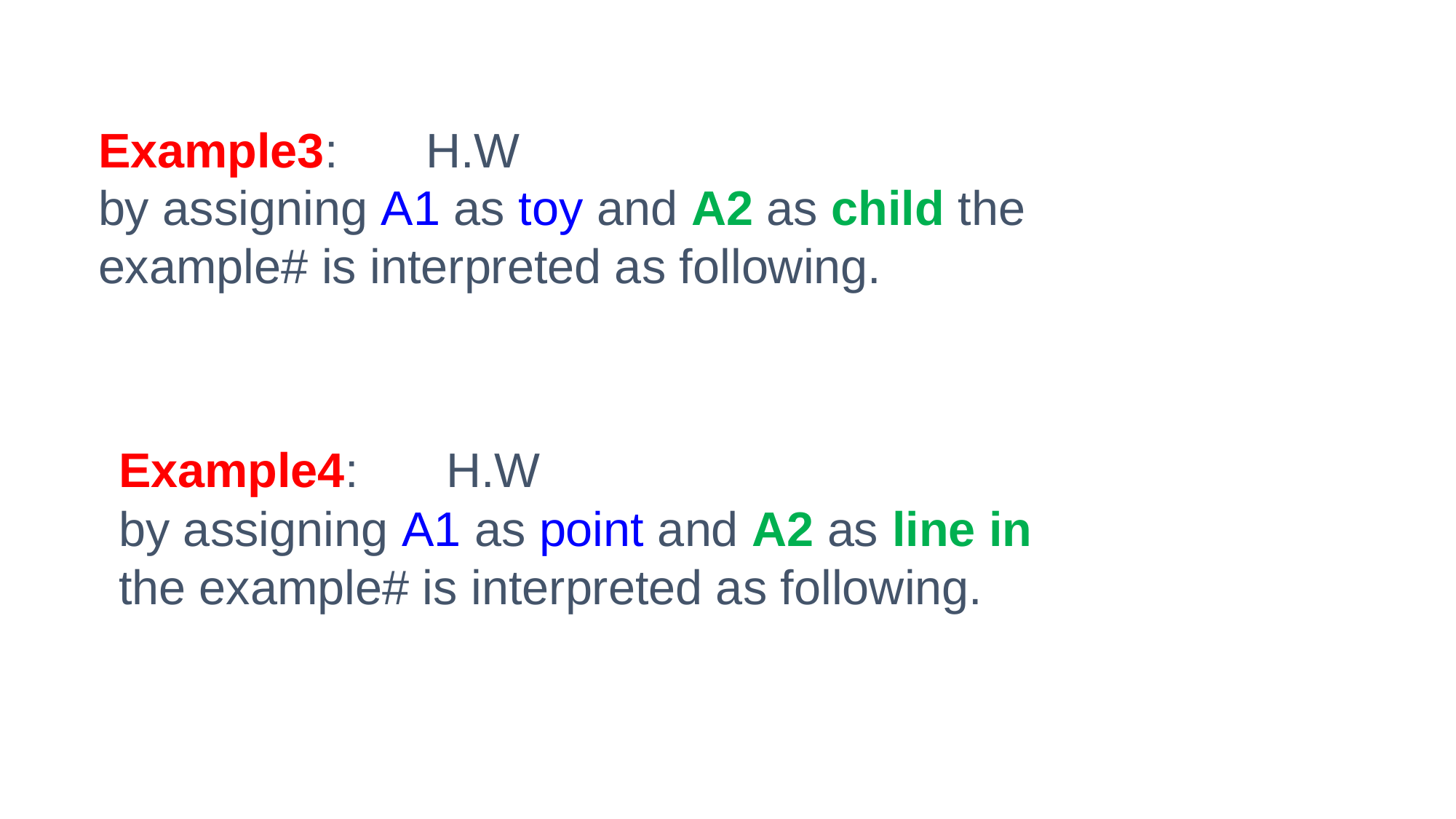

Example3:	H.W
by assigning A1 as toy and A2 as child the example# is interpreted as following.
Example4:	H.W
by assigning A1 as point and A2 as line in the example# is interpreted as following.